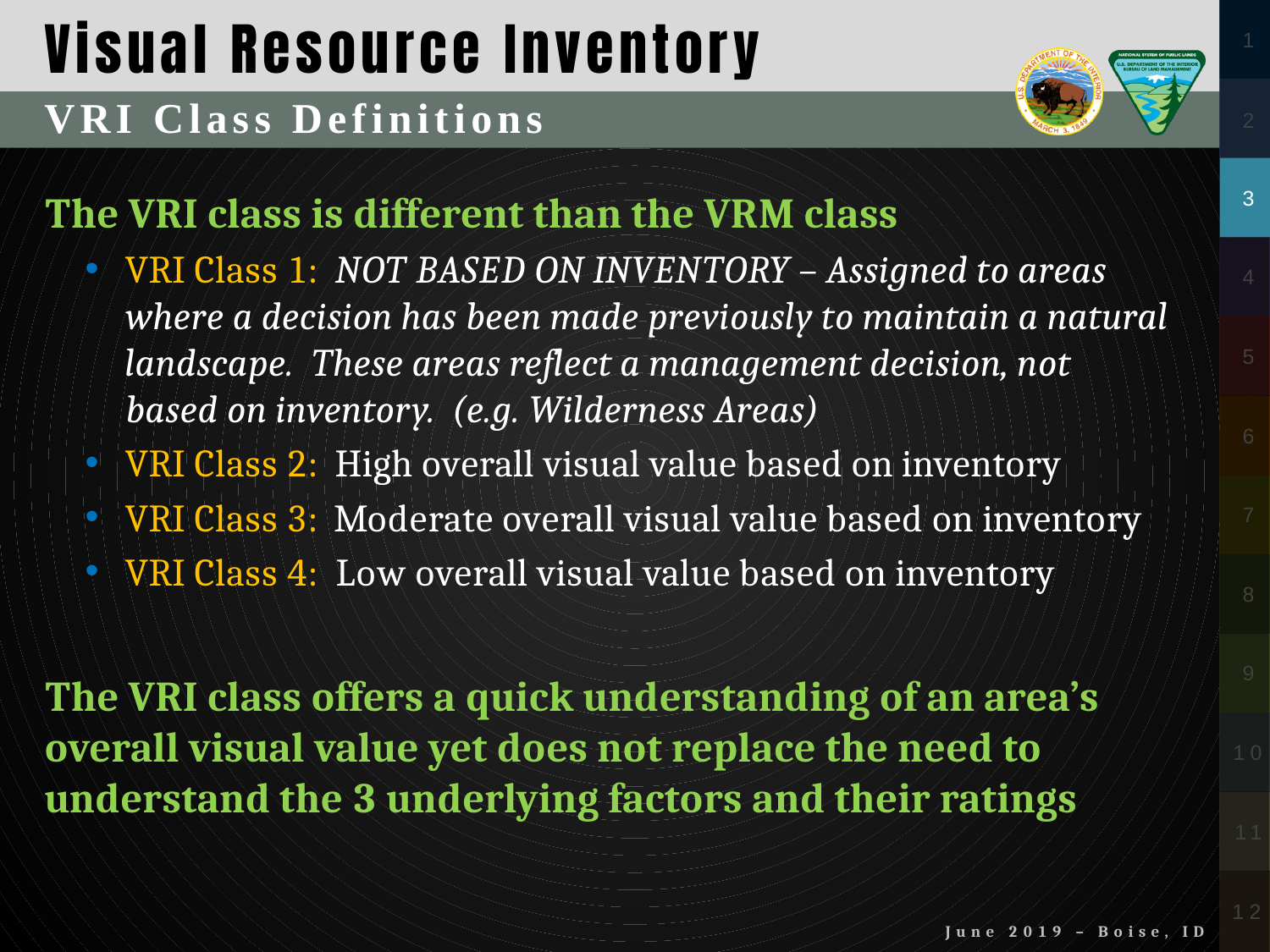

VRI Class Definitions
The VRI class is different than the VRM class
VRI Class 1:  NOT BASED ON INVENTORY – Assigned to areas where a decision has been made previously to maintain a natural landscape.  These areas reflect a management decision, not based on inventory.  (e.g. Wilderness Areas)
VRI Class 2:  High overall visual value based on inventory
VRI Class 3:  Moderate overall visual value based on inventory
VRI Class 4:  Low overall visual value based on inventory

The VRI class offers a quick understanding of an area’s overall visual value yet does not replace the need to understand the 3 underlying factors and their ratings